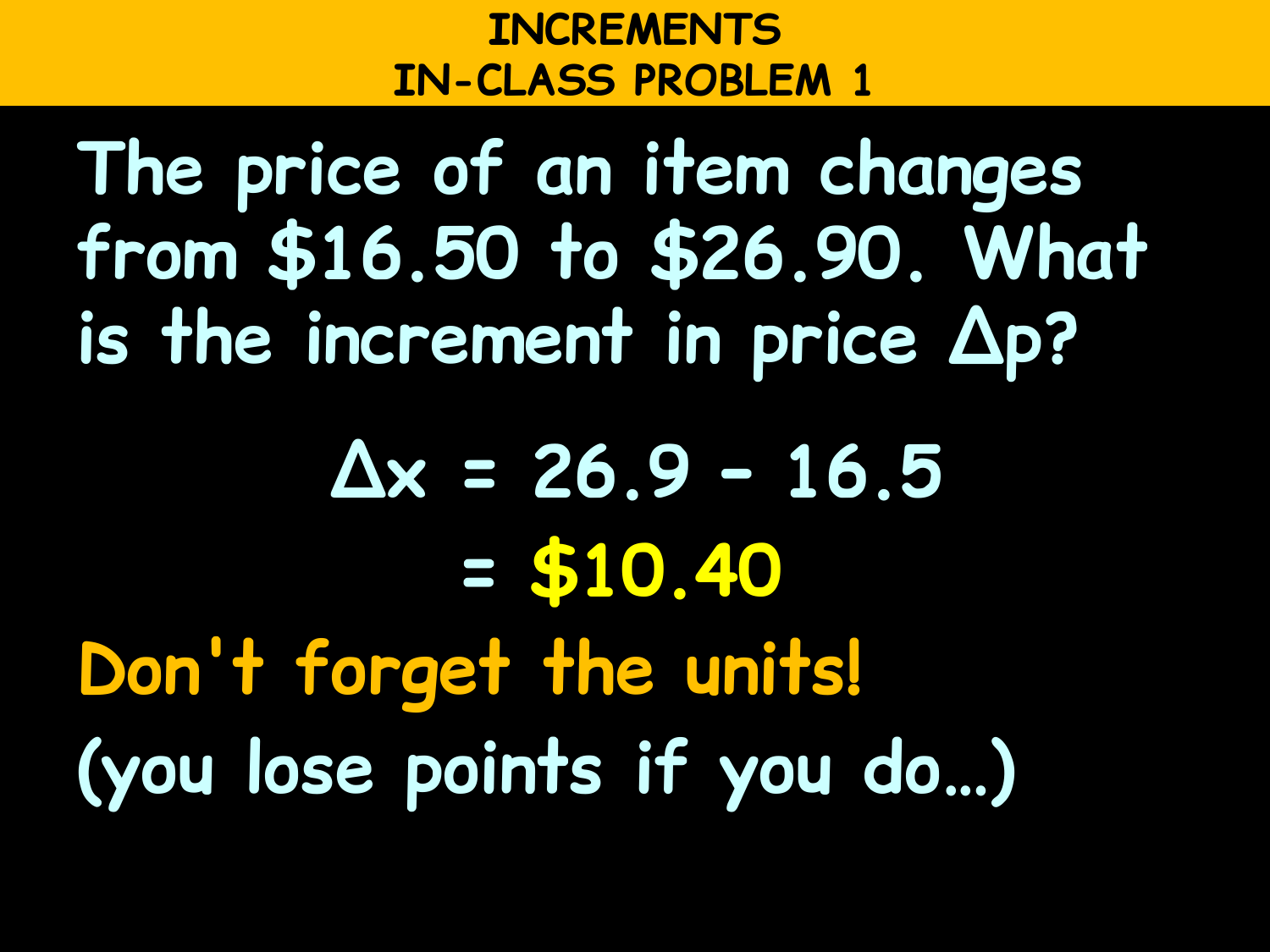

INCREMENTS
IN-CLASS PROBLEM 1
The price of an item changes from $16.50 to $26.90. What is the increment in price Δp?

		Δx = 26.9 – 16.5
			= $10.40
Don't forget the units!
(you lose points if you do…)